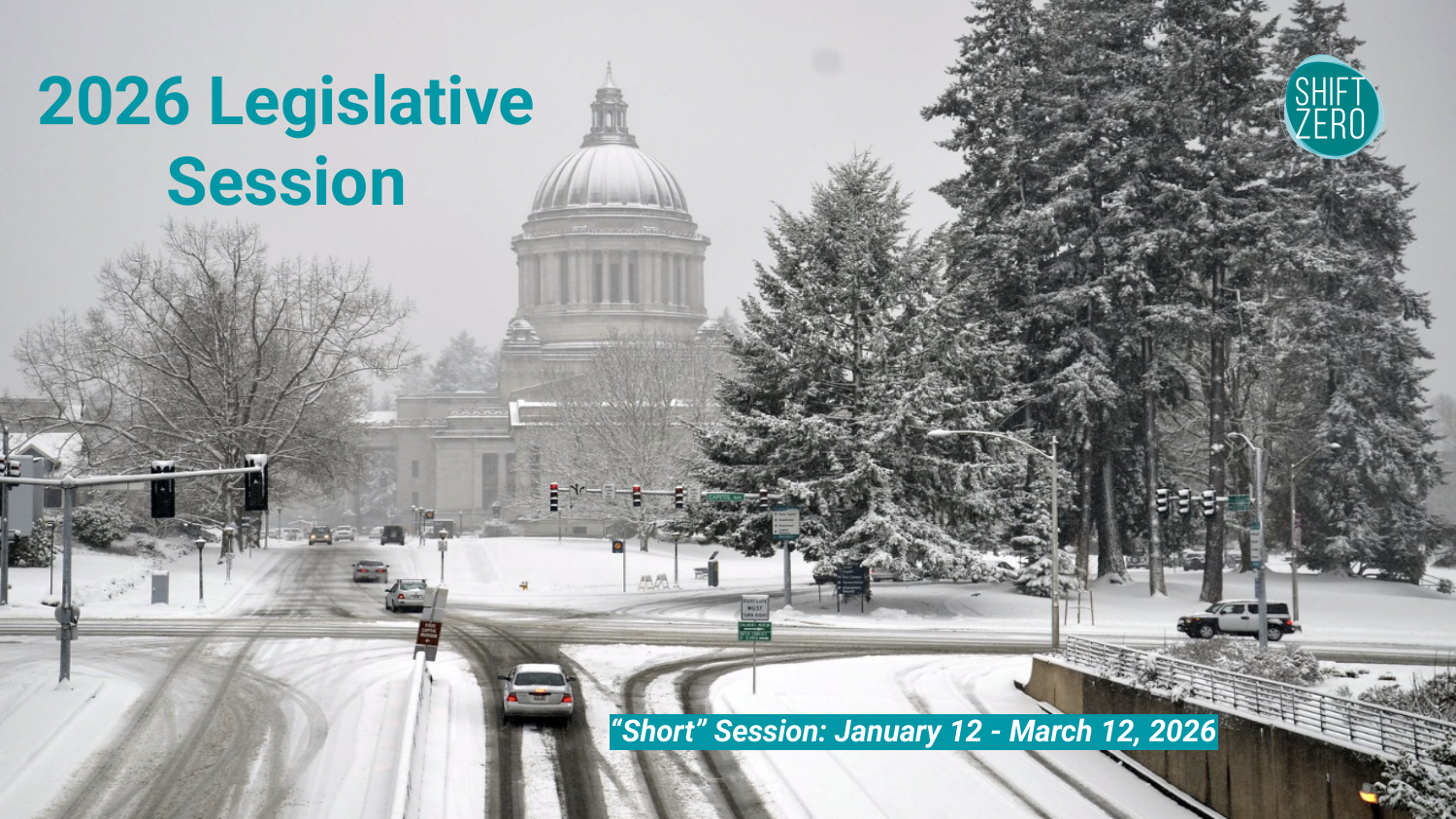

# 2026 Legislative Session

“Short” Session: January 12 - March 12, 2026